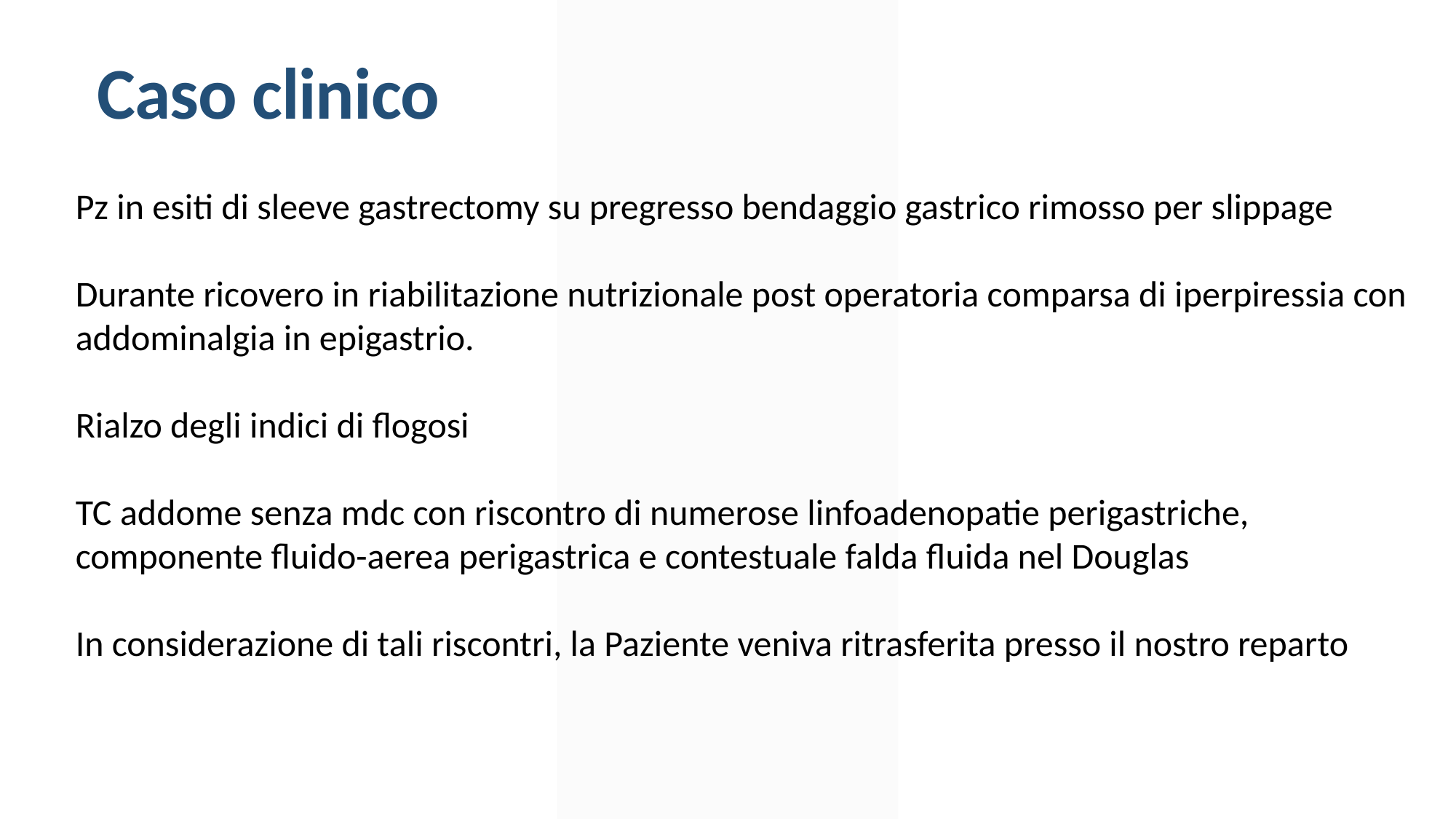

Caso clinico
Pz in esiti di sleeve gastrectomy su pregresso bendaggio gastrico rimosso per slippage

Durante ricovero in riabilitazione nutrizionale post operatoria comparsa di iperpiressia con addominalgia in epigastrio.

Rialzo degli indici di flogosi

TC addome senza mdc con riscontro di numerose linfoadenopatie perigastriche, componente fluido-aerea perigastrica e contestuale falda fluida nel Douglas

In considerazione di tali riscontri, la Paziente veniva ritrasferita presso il nostro reparto